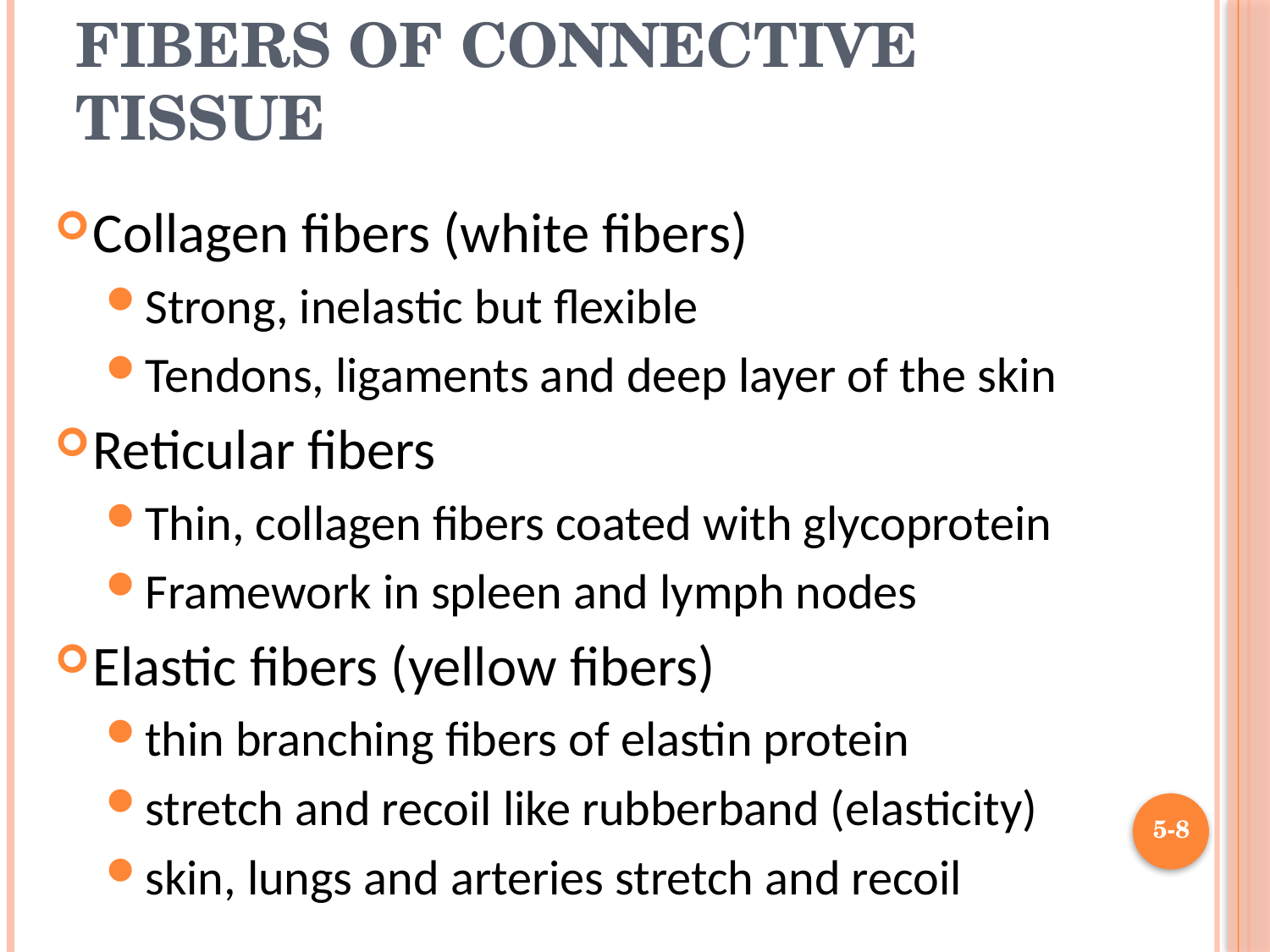

# Fibers of Connective Tissue
Collagen fibers (white fibers)
Strong, inelastic but flexible
Tendons, ligaments and deep layer of the skin
Reticular fibers
Thin, collagen fibers coated with glycoprotein
Framework in spleen and lymph nodes
Elastic fibers (yellow fibers)
thin branching fibers of elastin protein
stretch and recoil like rubberband (elasticity)
skin, lungs and arteries stretch and recoil

5-8